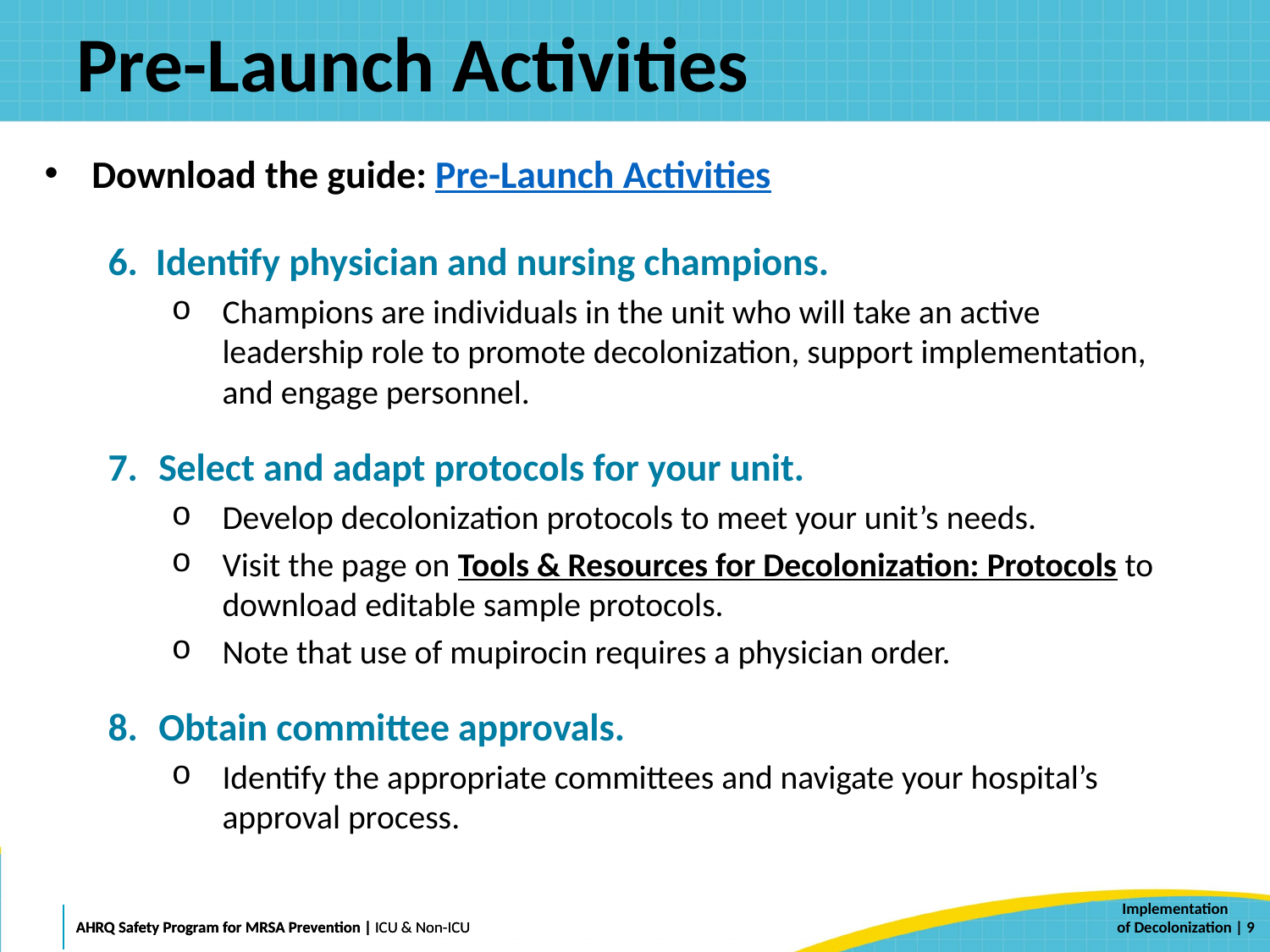

# Pre-Launch Activities
Download the guide: Pre-Launch Activities
Identify physician and nursing champions.
Champions are individuals in the unit who will take an active leadership role to promote decolonization, support implementation, and engage personnel.
Select and adapt protocols for your unit.
Develop decolonization protocols to meet your unit’s needs.
Visit the page on Tools & Resources for Decolonization: Protocols to download editable sample protocols.
Note that use of mupirocin requires a physician order.
Obtain committee approvals.
Identify the appropriate committees and navigate your hospital’s approval process.
 | 9